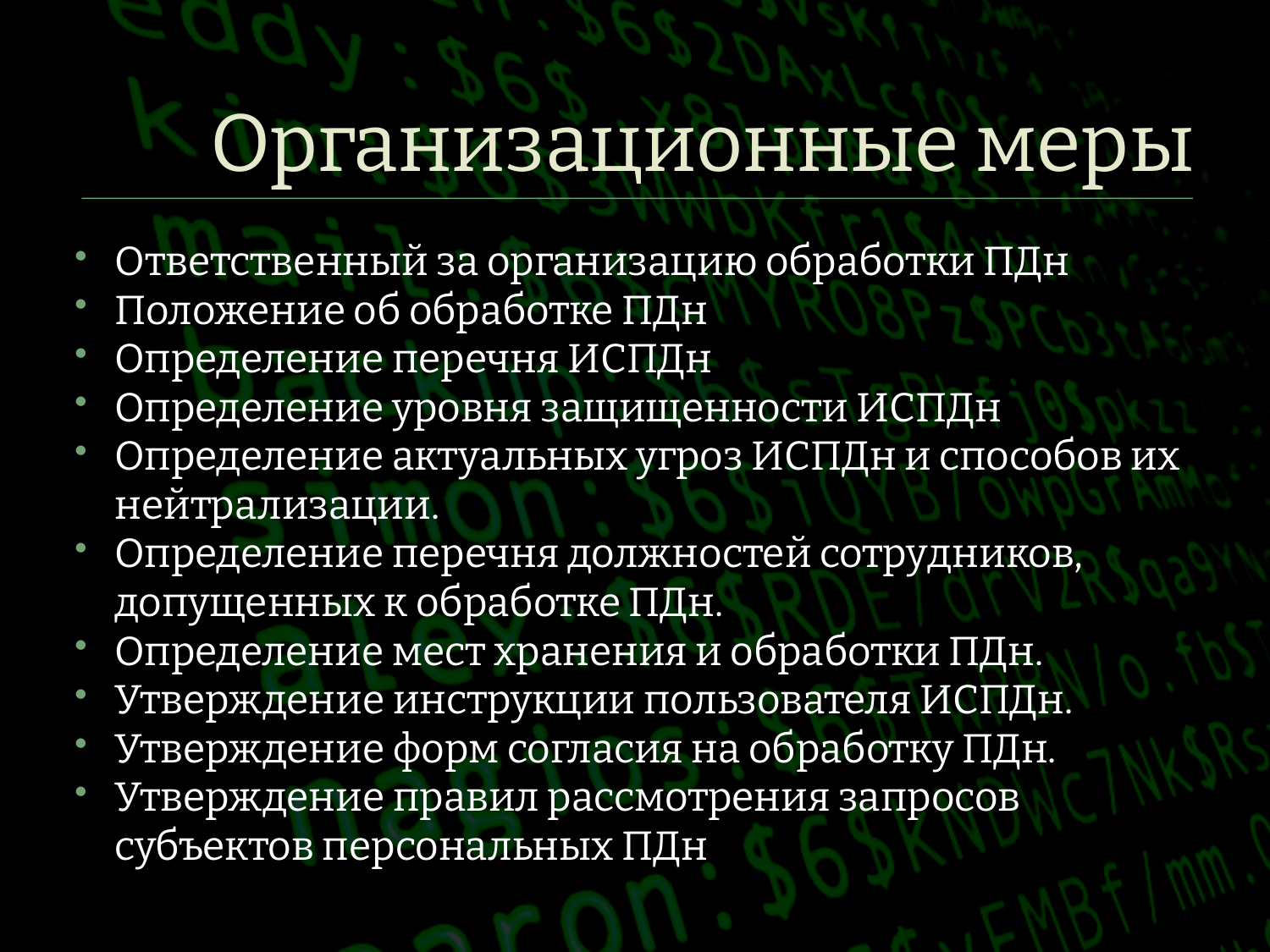

# Организационные меры
Ответственный за организацию обработки ПДн
Положение об обработке ПДн
Определение перечня ИСПДн
Определение уровня защищенности ИСПДн
Определение актуальных угроз ИСПДн и способов их нейтрализации.
Определение перечня должностей сотрудников, допущенных к обработке ПДн.
Определение мест хранения и обработки ПДн.
Утверждение инструкции пользователя ИСПДн.
Утверждение форм согласия на обработку ПДн.
Утверждение правил рассмотрения запросов субъектов персональных ПДн